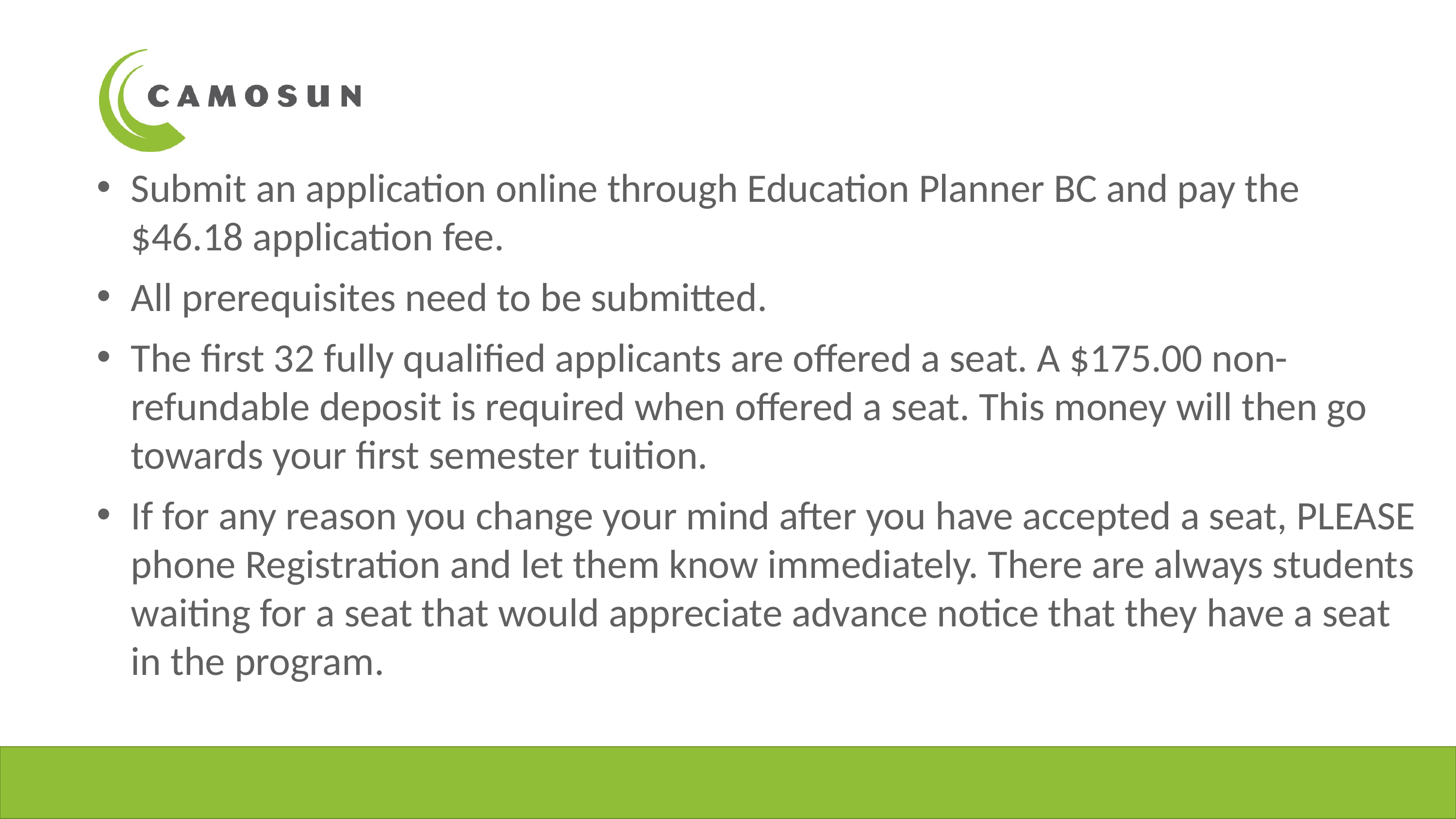

Submit an application online through Education Planner BC and pay the $46.18 application fee.
All prerequisites need to be submitted.
The first 32 fully qualified applicants are offered a seat. A $175.00 non-refundable deposit is required when offered a seat. This money will then go towards your first semester tuition.
If for any reason you change your mind after you have accepted a seat, PLEASE phone Registration and let them know immediately. There are always students waiting for a seat that would appreciate advance notice that they have a seat in the program.